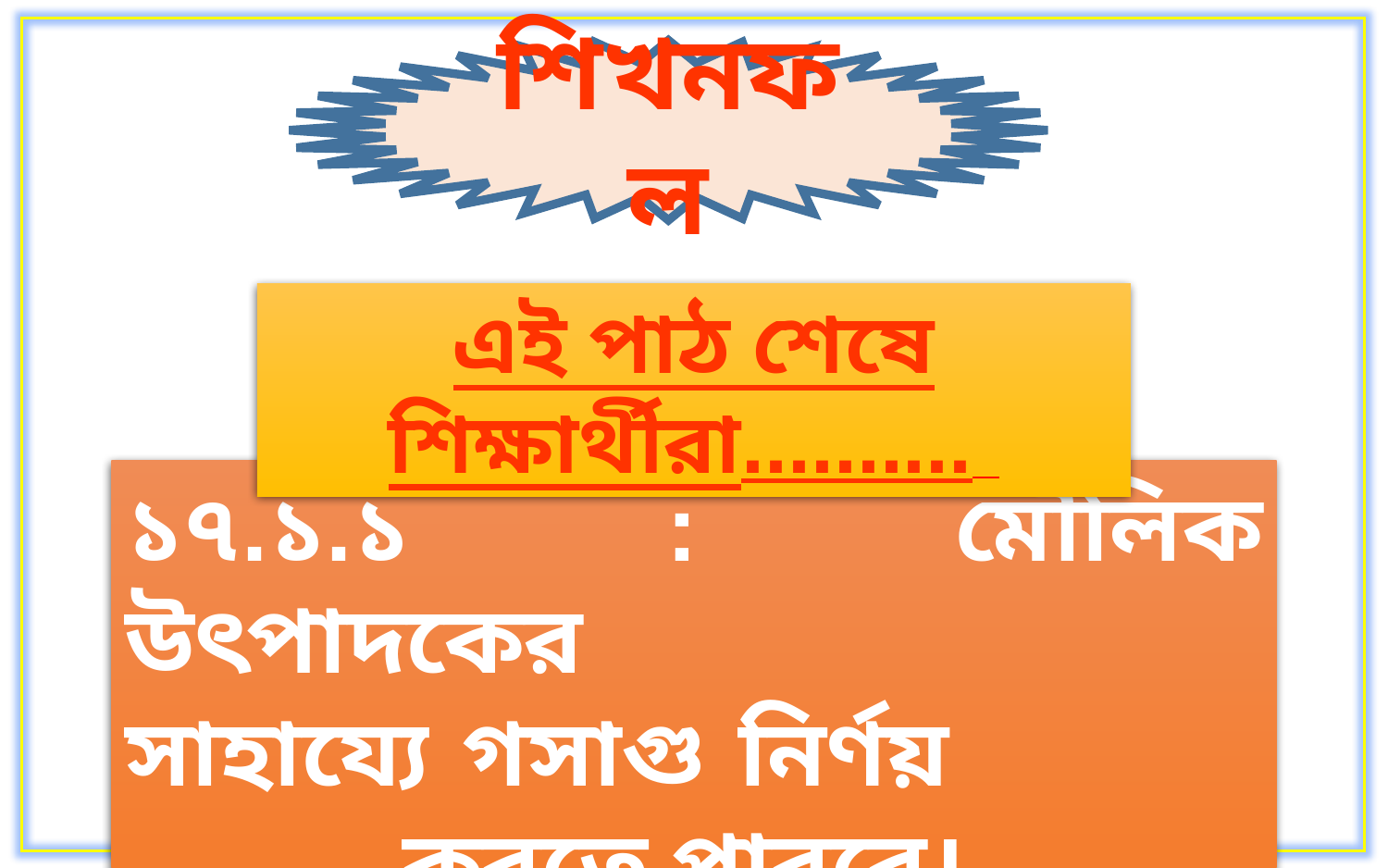

শিখনফল
এই পাঠ শেষে শিক্ষার্থীরা..........
১৭.১.১ : মৌলিক উৎপাদকের 					সাহায্যে গসাগু নির্ণয় 					করতে পারবে।